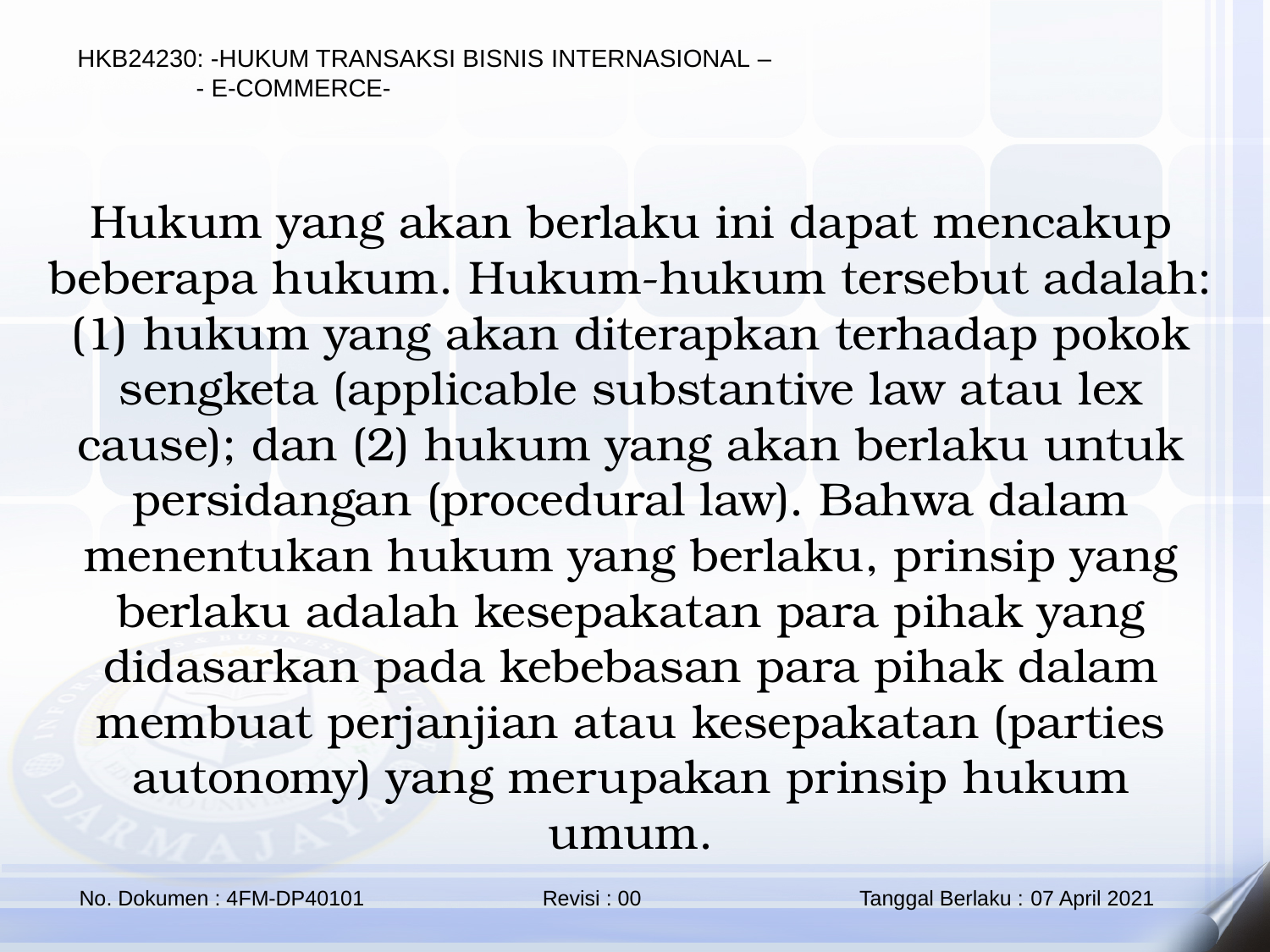

Hukum yang akan berlaku ini dapat mencakup beberapa hukum. Hukum-hukum tersebut adalah: (1) hukum yang akan diterapkan terhadap pokok sengketa (applicable substantive law atau lex cause); dan (2) hukum yang akan berlaku untuk persidangan (procedural law). Bahwa dalam menentukan hukum yang berlaku, prinsip yang berlaku adalah kesepakatan para pihak yang didasarkan pada kebebasan para pihak dalam membuat perjanjian atau kesepakatan (parties autonomy) yang merupakan prinsip hukum umum.